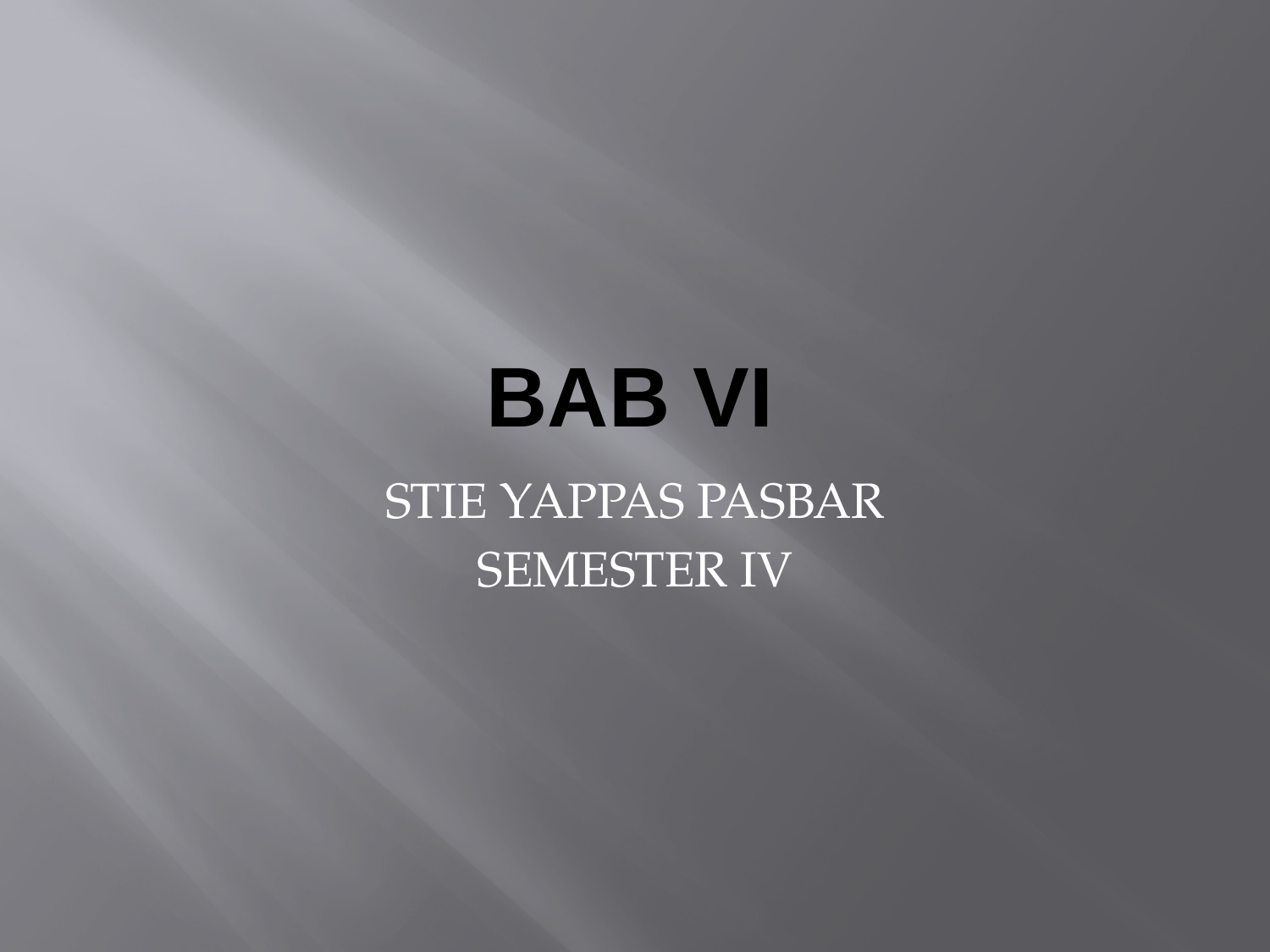

# BAB VI
STIE YAPPAS PASBAR
SEMESTER IV